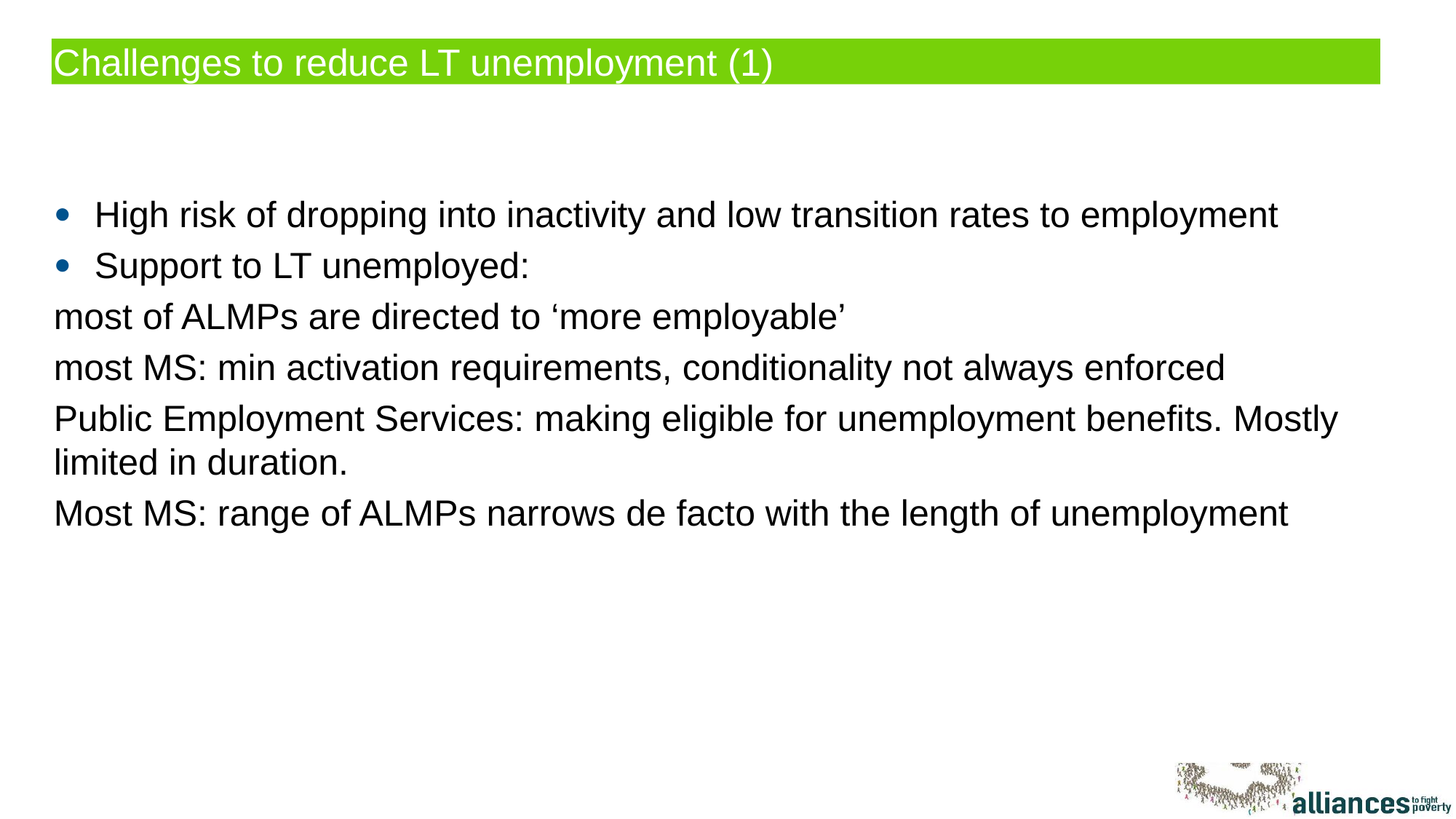

# Challenges to reduce LT unemployment (1)
High risk of dropping into inactivity and low transition rates to employment
Support to LT unemployed:
most of ALMPs are directed to ‘more employable’
most MS: min activation requirements, conditionality not always enforced
Public Employment Services: making eligible for unemployment benefits. Mostly limited in duration.
Most MS: range of ALMPs narrows de facto with the length of unemployment